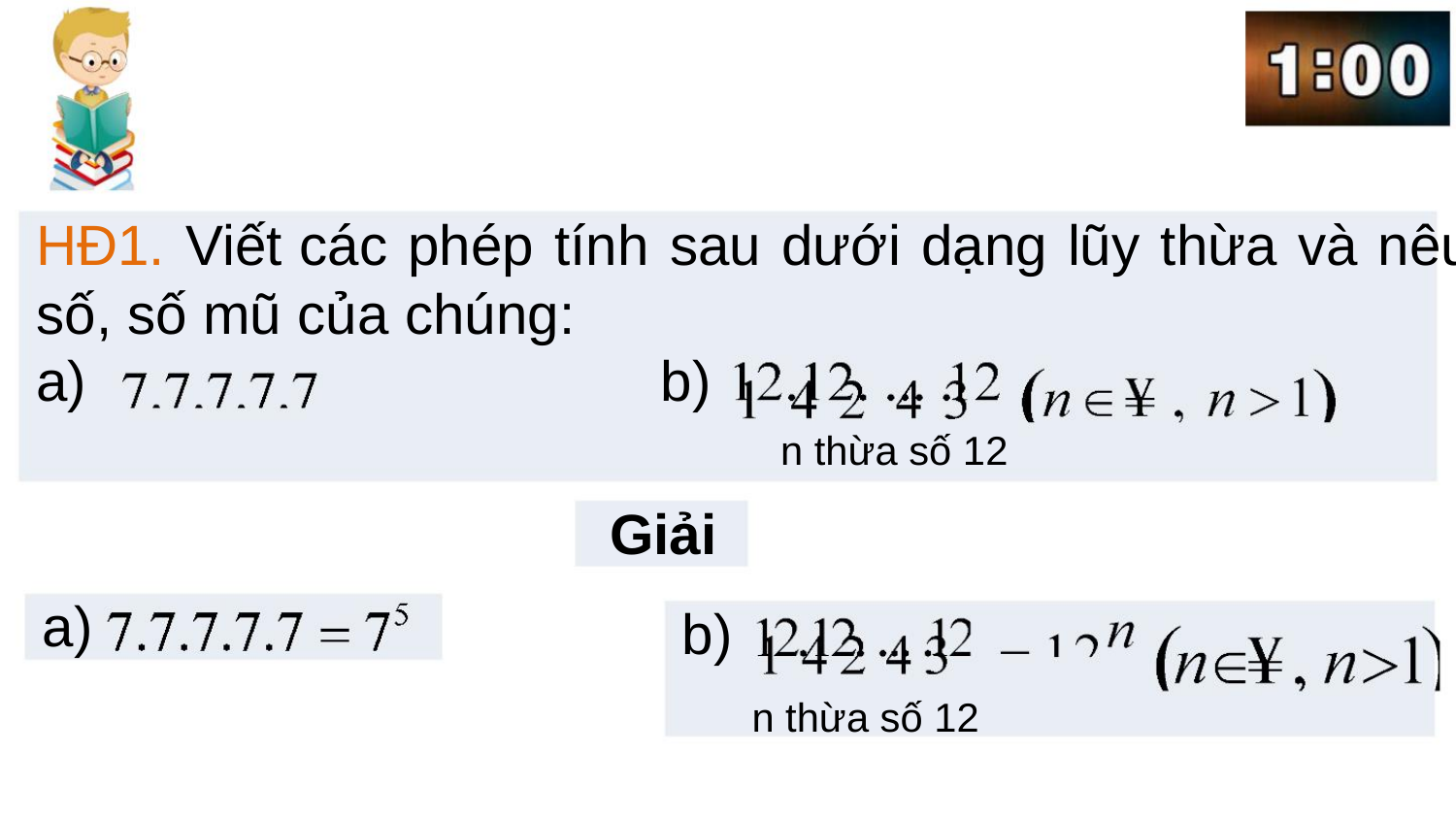

HĐ1. Viết các phép tính sau dưới dạng lũy thừa và nêu cơ
số, số mũ của chúng:
a)
b)
n thừa số 12
Giải
a)
b)
n thừa số 12